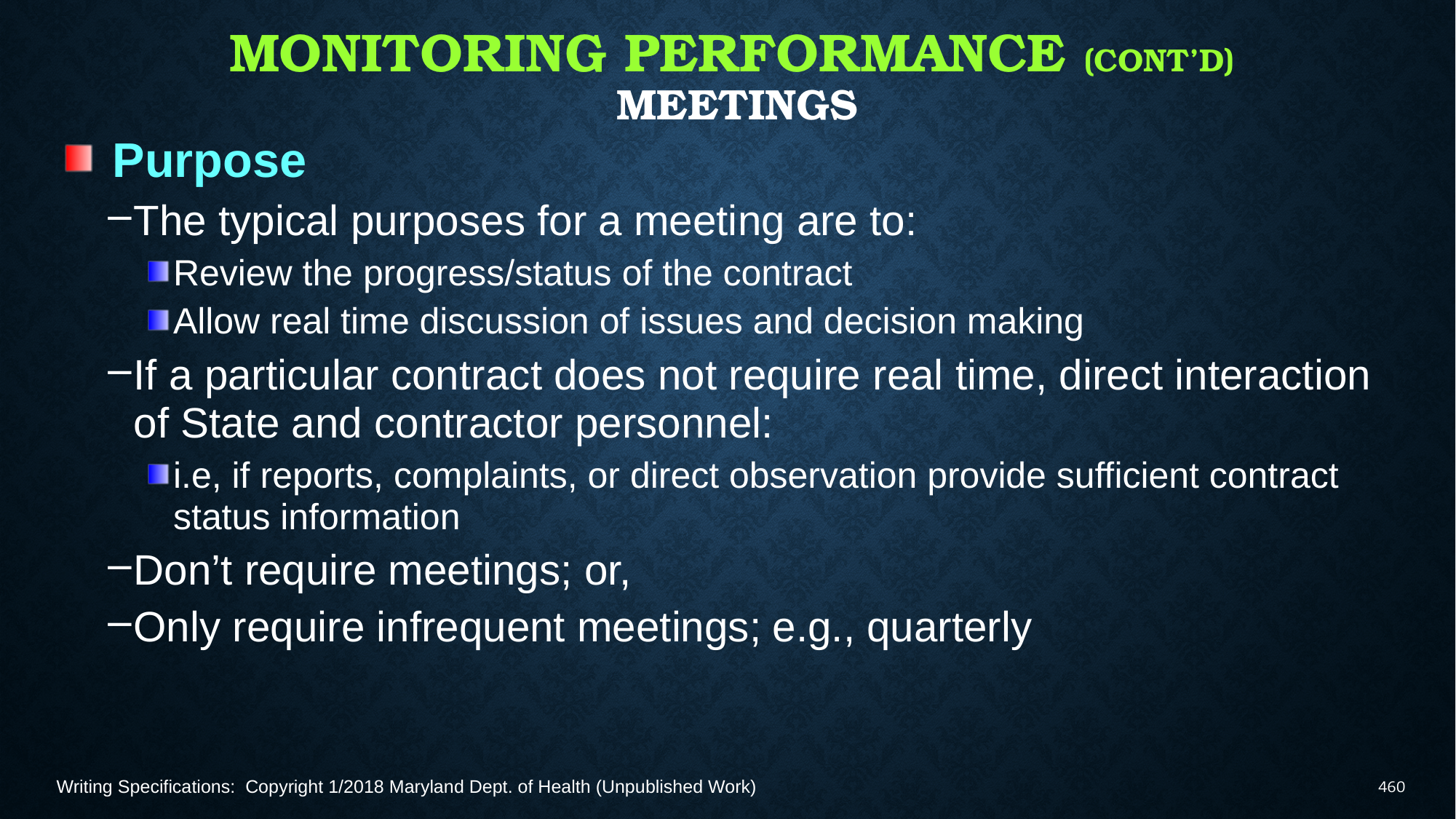

# Monitoring Performance (Cont’d) Meetings
Purpose
The typical purposes for a meeting are to:
Review the progress/status of the contract
Allow real time discussion of issues and decision making
If a particular contract does not require real time, direct interaction of State and contractor personnel:
i.e, if reports, complaints, or direct observation provide sufficient contract status information
Don’t require meetings; or,
Only require infrequent meetings; e.g., quarterly

Writing Specifications:  Copyright 1/2018 Maryland Dept. of Health (Unpublished Work)
460